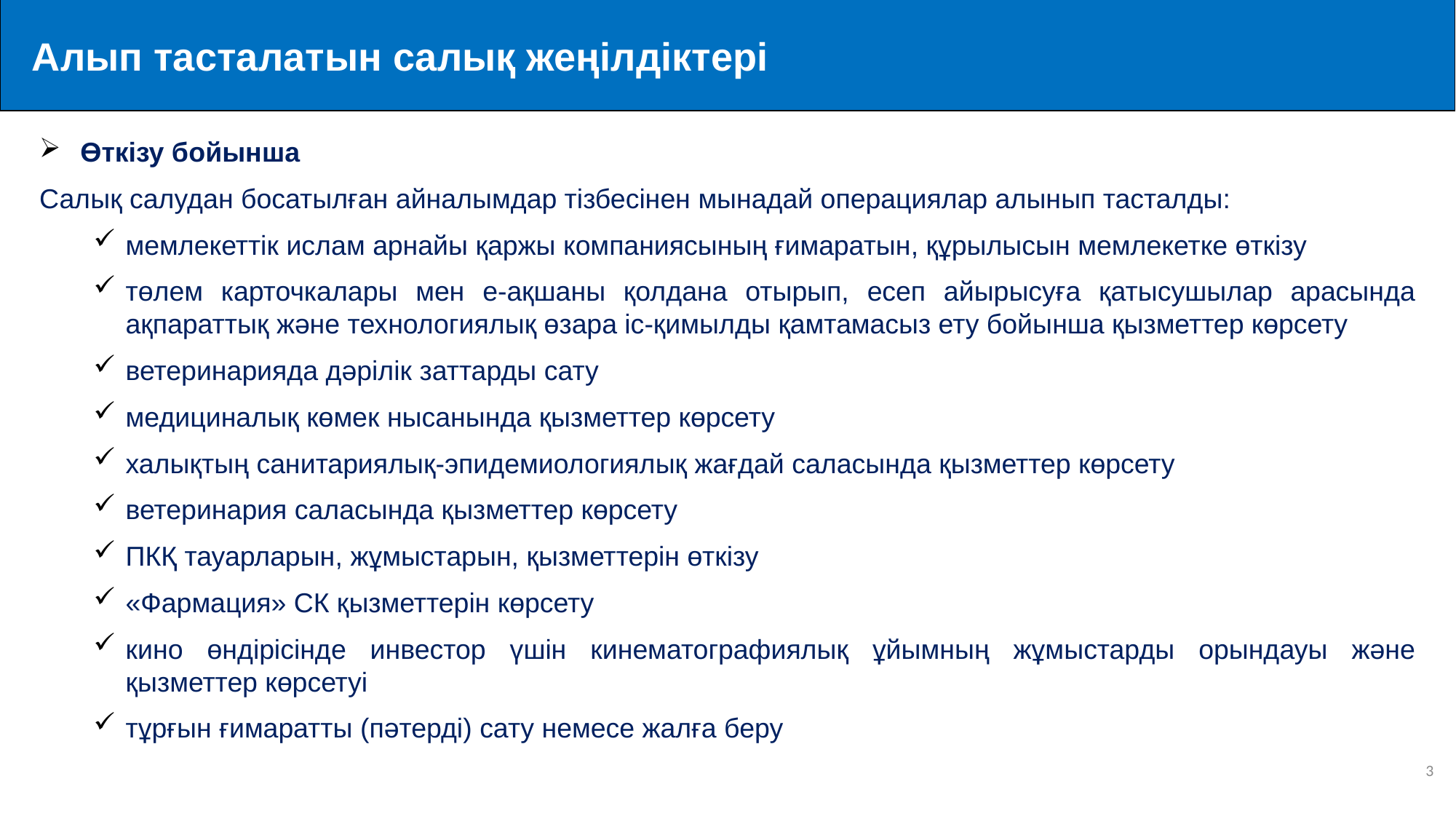

Алып тасталатын салық жеңілдіктері
Өткізу бойынша
Салық салудан босатылған айналымдар тізбесінен мынадай операциялар алынып тасталды:
мемлекеттік ислам арнайы қаржы компаниясының ғимаратын, құрылысын мемлекетке өткізу
төлем карточкалары мен е-ақшаны қолдана отырып, есеп айырысуға қатысушылар арасында ақпараттық және технологиялық өзара іс-қимылды қамтамасыз ету бойынша қызметтер көрсету
ветеринарияда дәрілік заттарды сату
медициналық көмек нысанында қызметтер көрсету
халықтың санитариялық-эпидемиологиялық жағдай саласында қызметтер көрсету
ветеринария саласында қызметтер көрсету
ПКҚ тауарларын, жұмыстарын, қызметтерін өткізу
«Фармация» СК қызметтерін көрсету
кино өндірісінде инвестор үшін кинематографиялық ұйымның жұмыстарды орындауы және қызметтер көрсетуі
тұрғын ғимаратты (пәтерді) сату немесе жалға беру
3